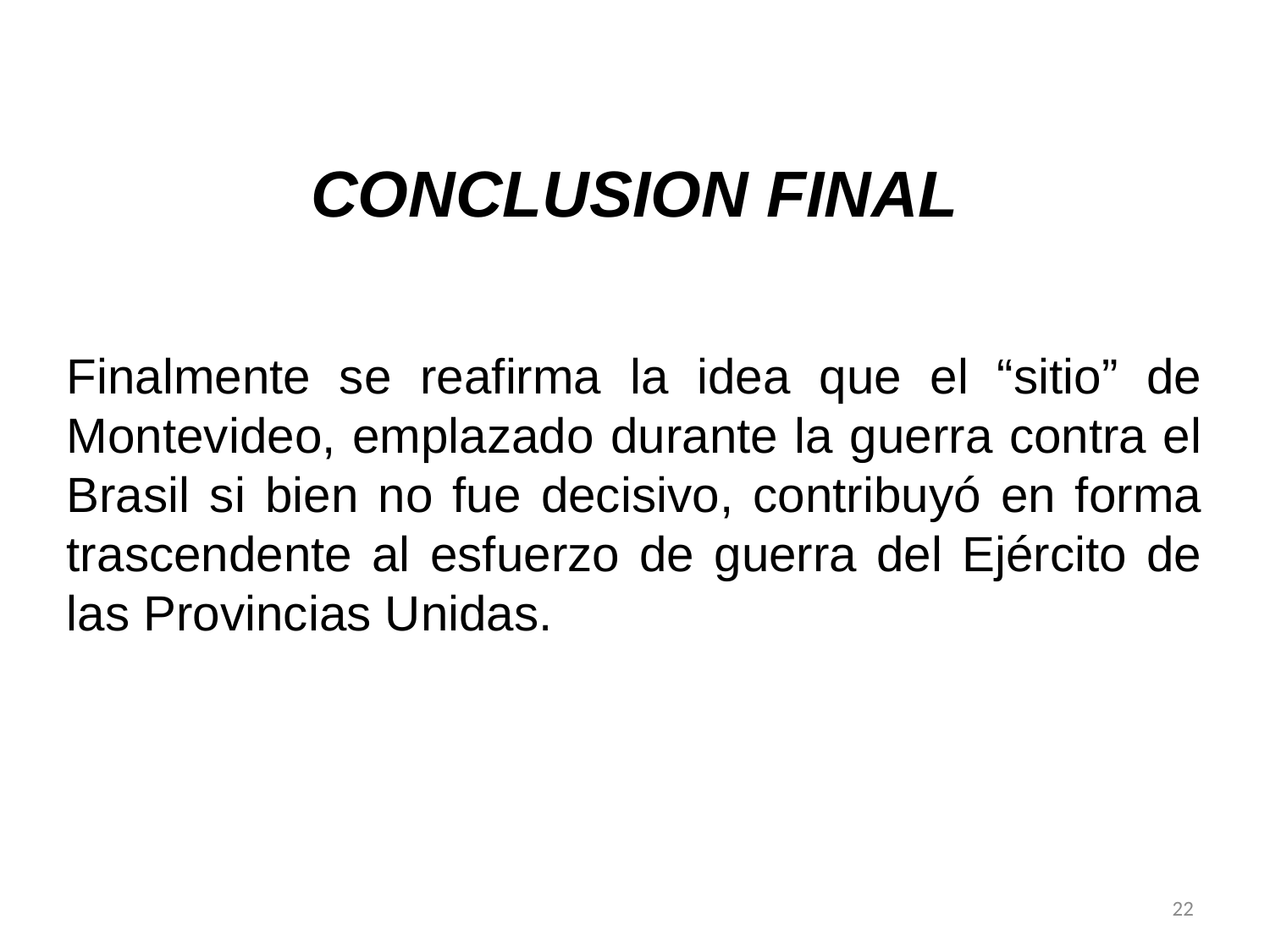

CONCLUSION FINAL
Finalmente se reafirma la idea que el “sitio” de Montevideo, emplazado durante la guerra contra el Brasil si bien no fue decisivo, contribuyó en forma trascendente al esfuerzo de guerra del Ejército de las Provincias Unidas.

22